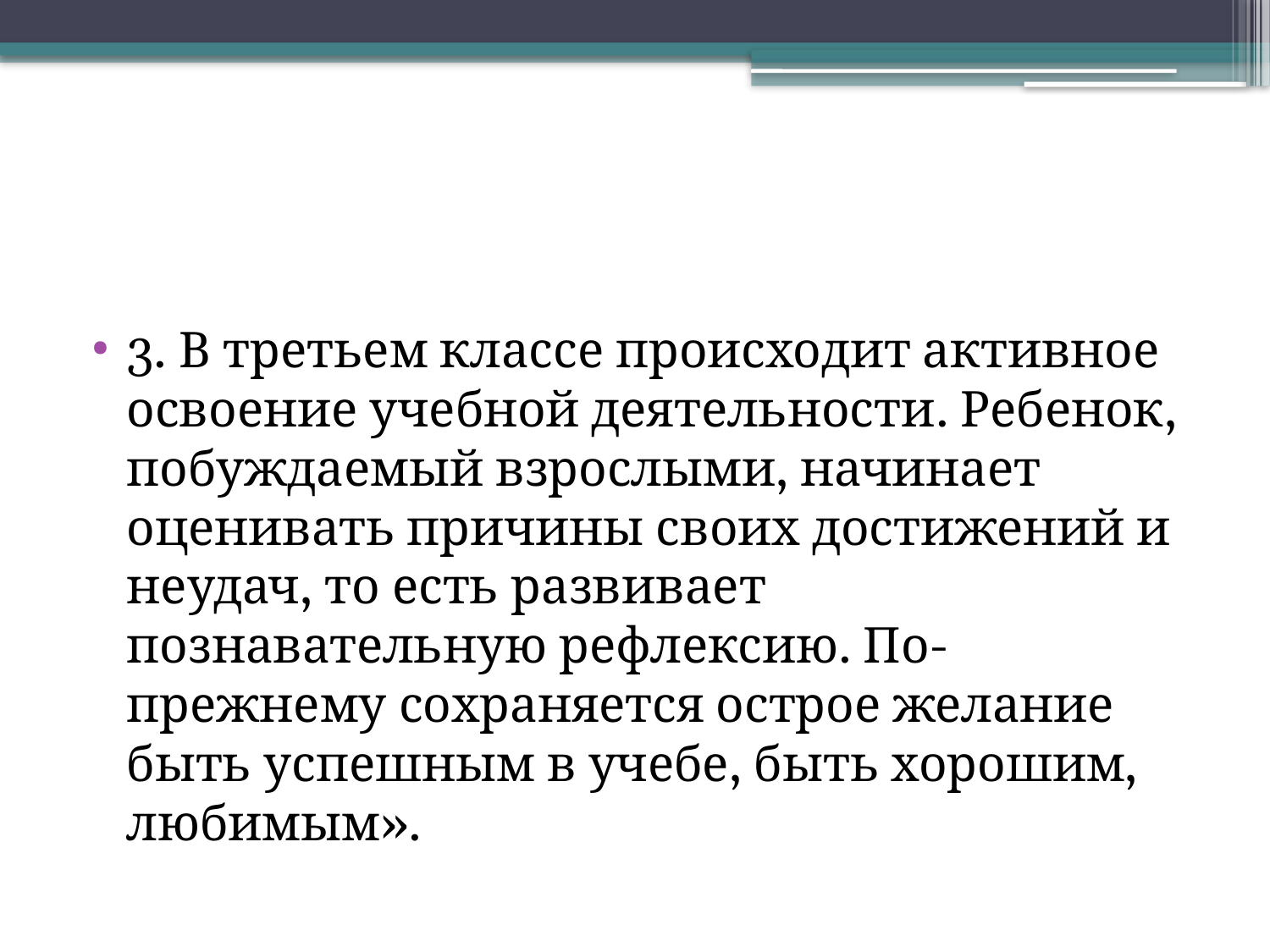

#
3. В третьем классе происходит активное освоение учебной деятельности. Ребенок, побуждаемый взрослыми, начинает оценивать причины своих достижений и неудач, то есть развивает познавательную рефлексию. По-прежнему сохраняется острое желание быть успешным в учебе, быть хорошим, любимым».